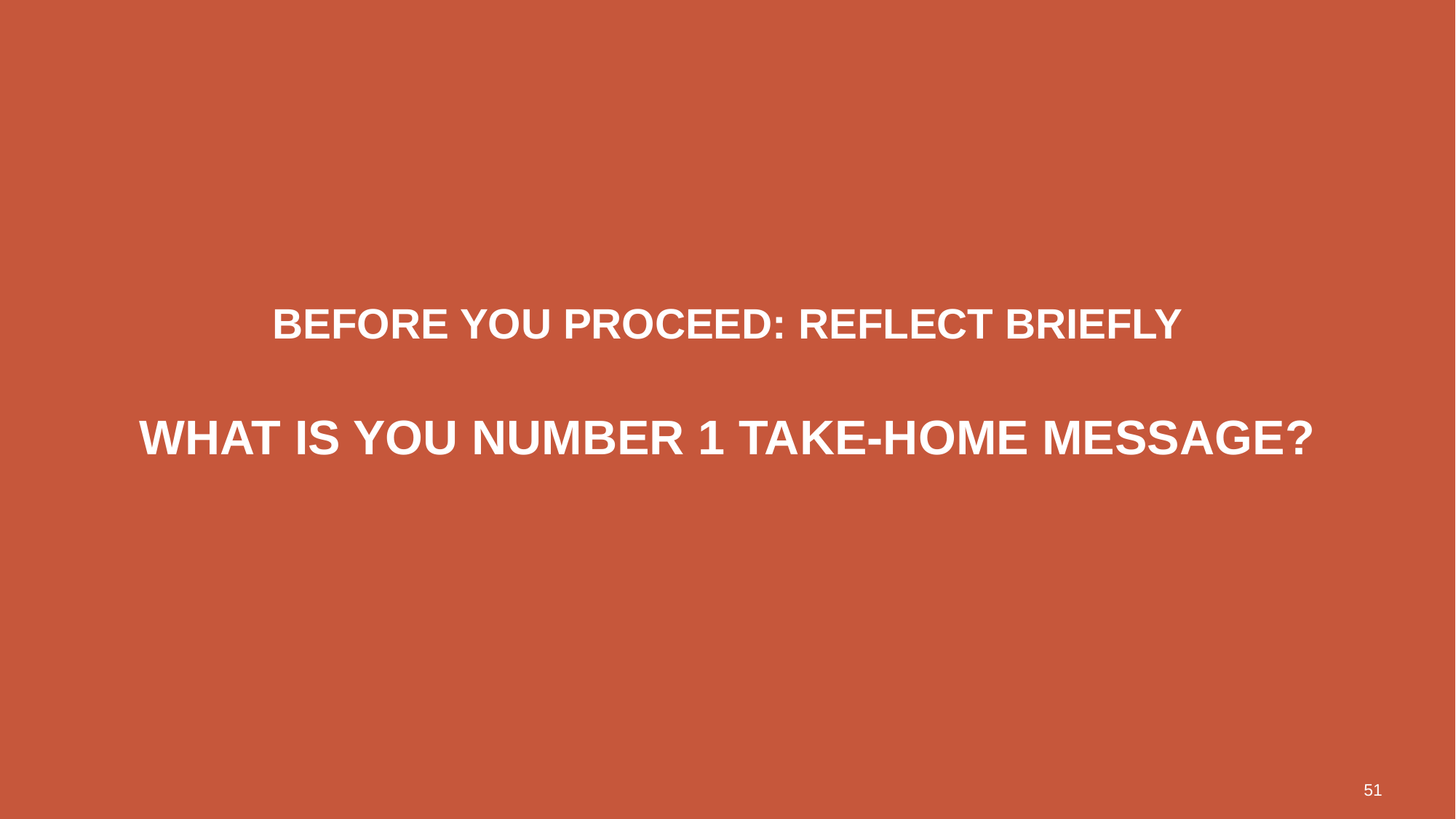

# Before you proceed: reflect briefly What is you number 1 take-home message?
51